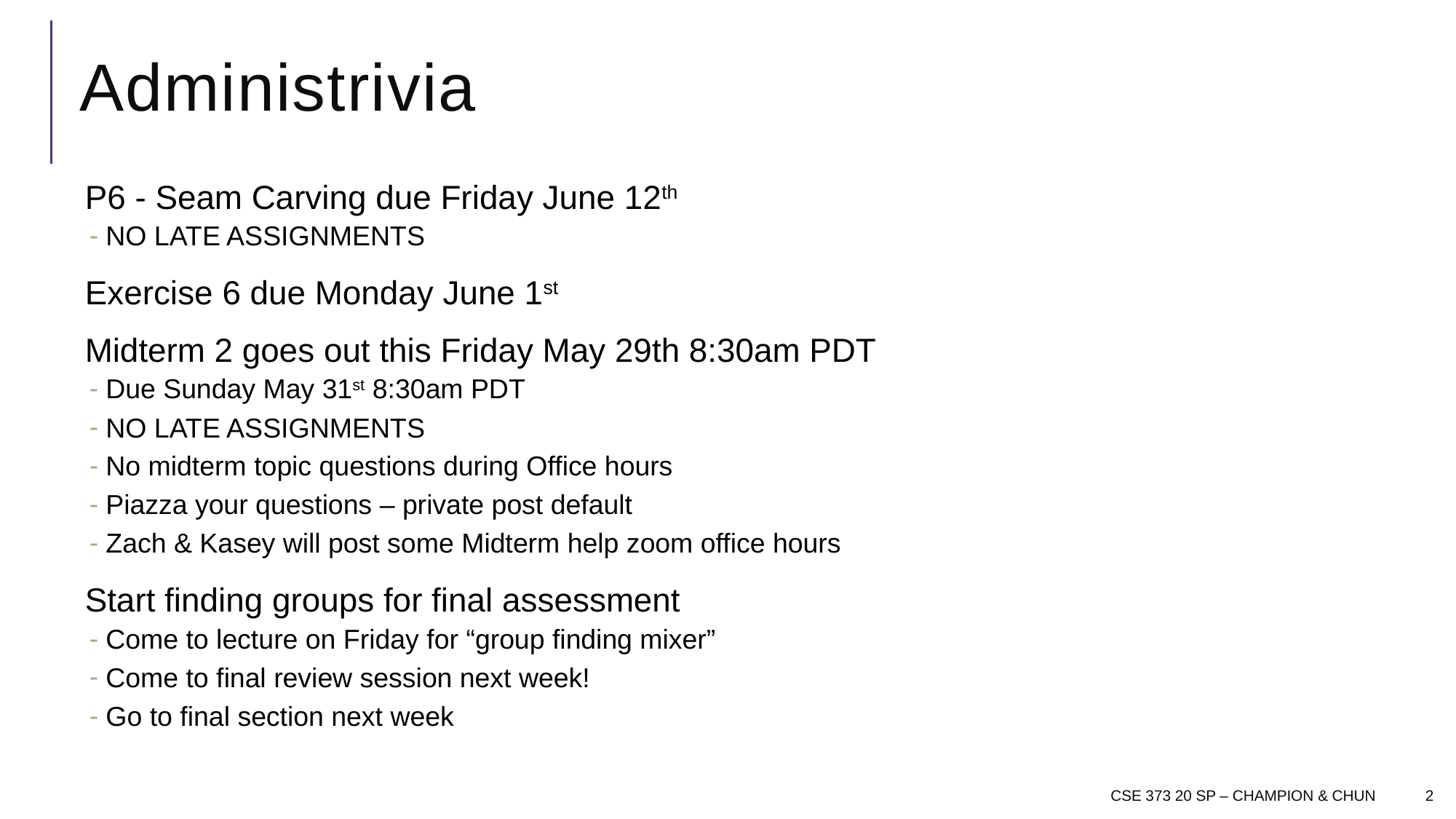

# Administrivia
P6 - Seam Carving due Friday June 12th
NO LATE ASSIGNMENTS
Exercise 6 due Monday June 1st
Midterm 2 goes out this Friday May 29th 8:30am PDT
Due Sunday May 31st 8:30am PDT
NO LATE ASSIGNMENTS
No midterm topic questions during Office hours
Piazza your questions – private post default
Zach & Kasey will post some Midterm help zoom office hours
Start finding groups for final assessment
Come to lecture on Friday for “group finding mixer”
Come to final review session next week!
Go to final section next week

CSE 373 20 SP – champion & Chun
2